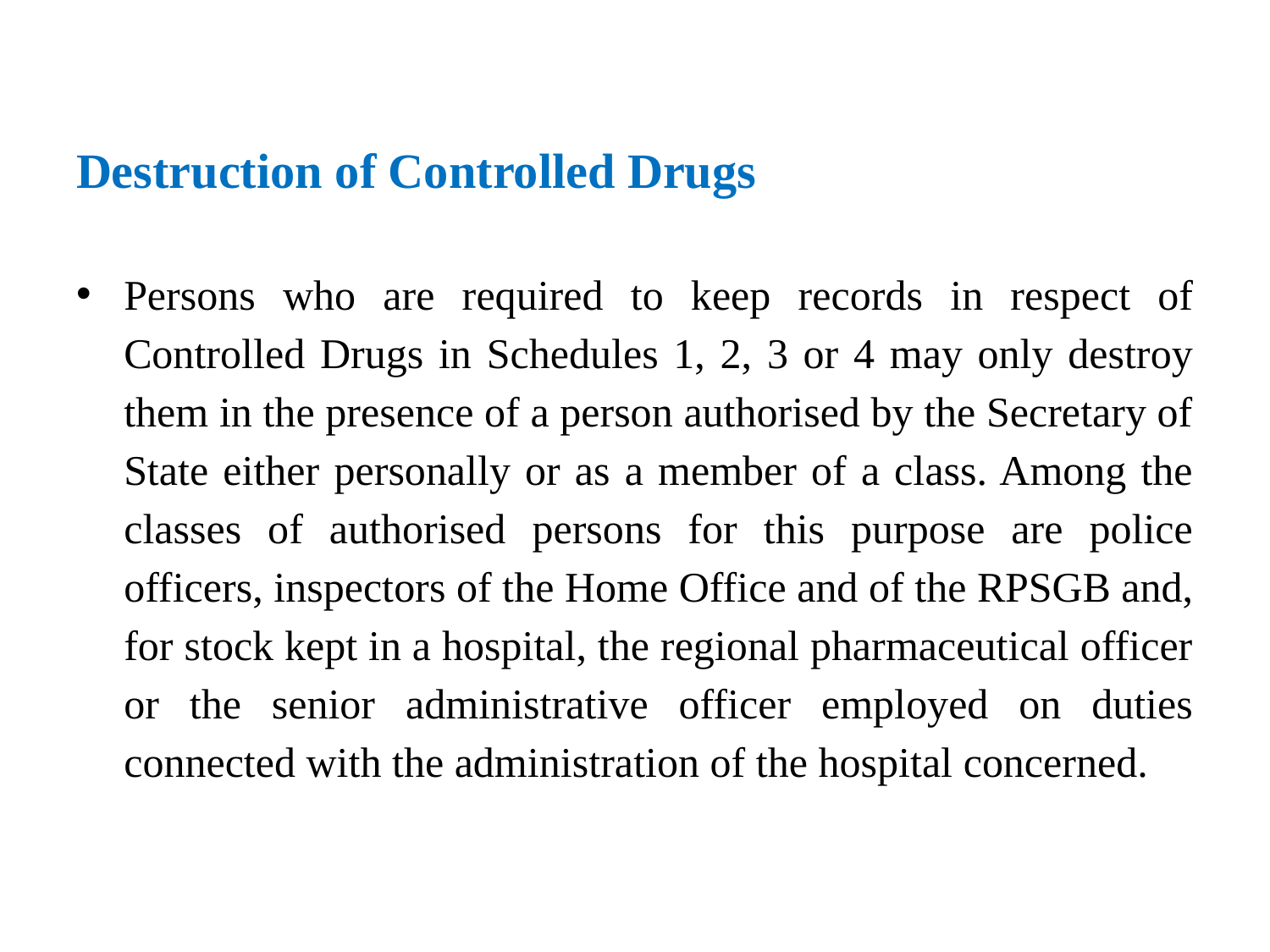

# Destruction of Controlled Drugs
Persons who are required to keep records in respect of Controlled Drugs in Schedules 1, 2, 3 or 4 may only destroy them in the presence of a person authorised by the Secretary of State either personally or as a member of a class. Among the classes of authorised persons for this purpose are police officers, inspectors of the Home Office and of the RPSGB and, for stock kept in a hospital, the regional pharmaceutical officer or the senior administrative officer employed on duties connected with the administration of the hospital concerned.